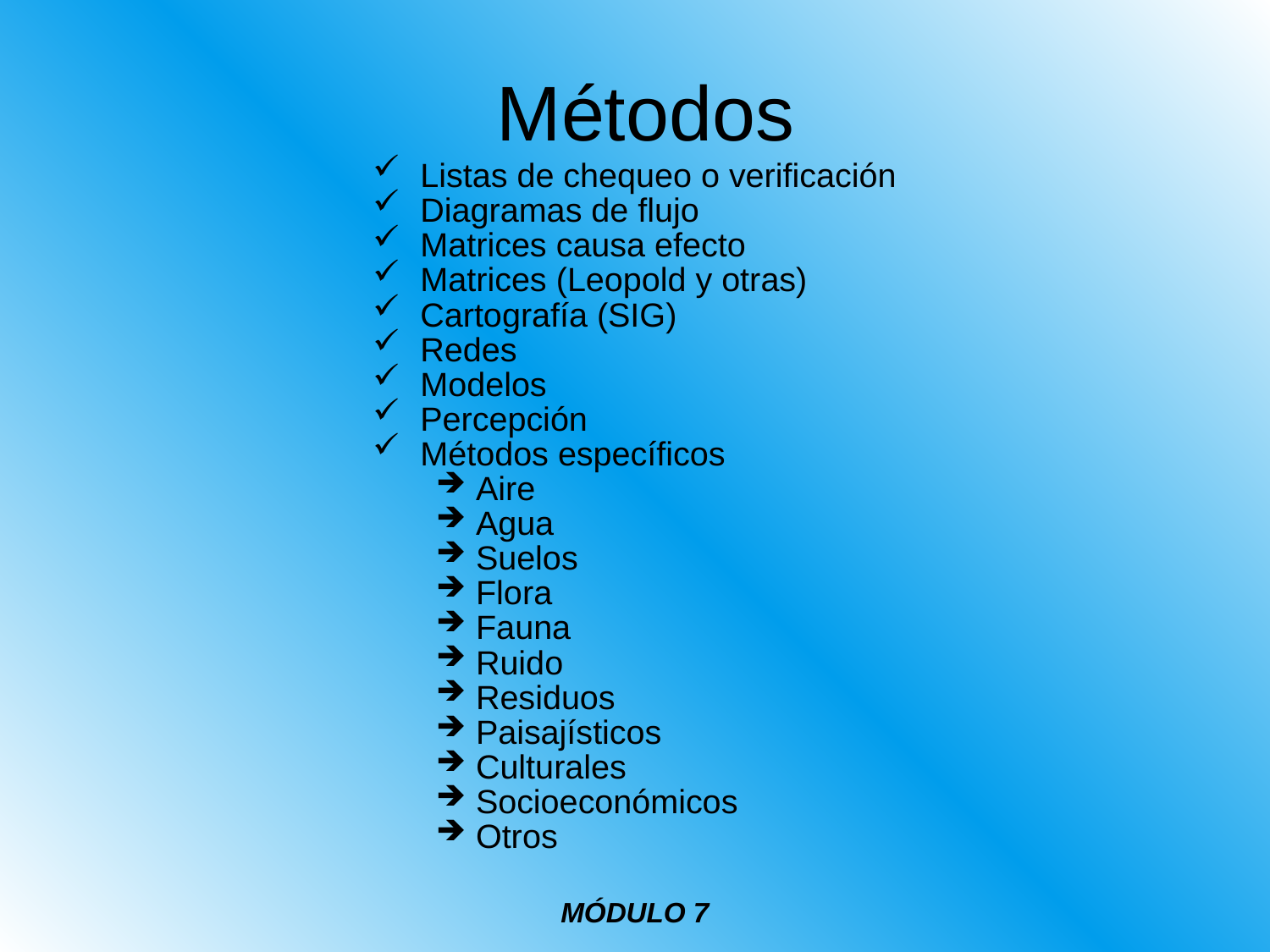

# Métodos
Listas de chequeo o verificación
Diagramas de flujo
Matrices causa efecto
Matrices (Leopold y otras)
Cartografía (SIG)
Redes
Modelos
Percepción
Métodos específicos
Aire
Agua
Suelos
Flora
Fauna
Ruido
Residuos
Paisajísticos
Culturales
Socioeconómicos
Otros

MÓDULO 7